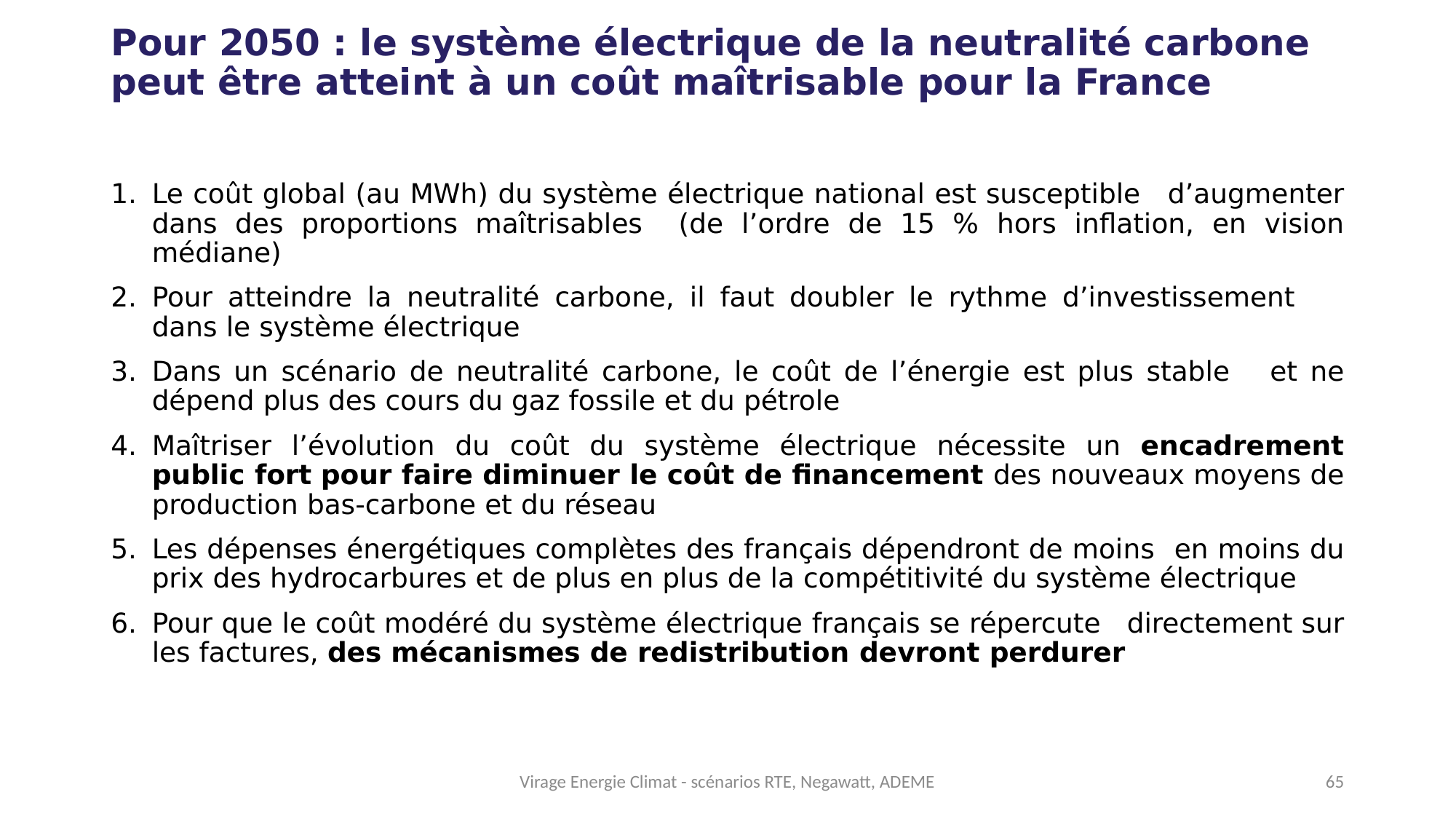

# Pour 2050 : le système électrique de la neutralité carbone  peut être atteint à un coût maîtrisable pour la France
Le coût global (au MWh) du système électrique national est susceptible 1d’augmenter dans des proportions maîtrisables  (de l’ordre de 15 % hors inflation, en vision médiane)
Pour atteindre la neutralité carbone, il faut doubler le rythme d’investissement       dans le système électrique
Dans un scénario de neutralité carbone, le coût de l’énergie est plus stable    et ne dépend plus des cours du gaz fossile et du pétrole
Maîtriser l’évolution du coût du système électrique nécessite un encadrement public fort pour faire diminuer le coût de financement des nouveaux moyens de production bas-carbone et du réseau
Les dépenses énergétiques complètes des français dépendront de moins  en moins du prix des hydrocarbures et de plus en plus de la compétitivité du système électrique
Pour que le coût modéré du système électrique français se répercute 6directement sur les factures, des mécanismes de redistribution devront perdurer

Virage Energie Climat - scénarios RTE, Negawatt, ADEME
65